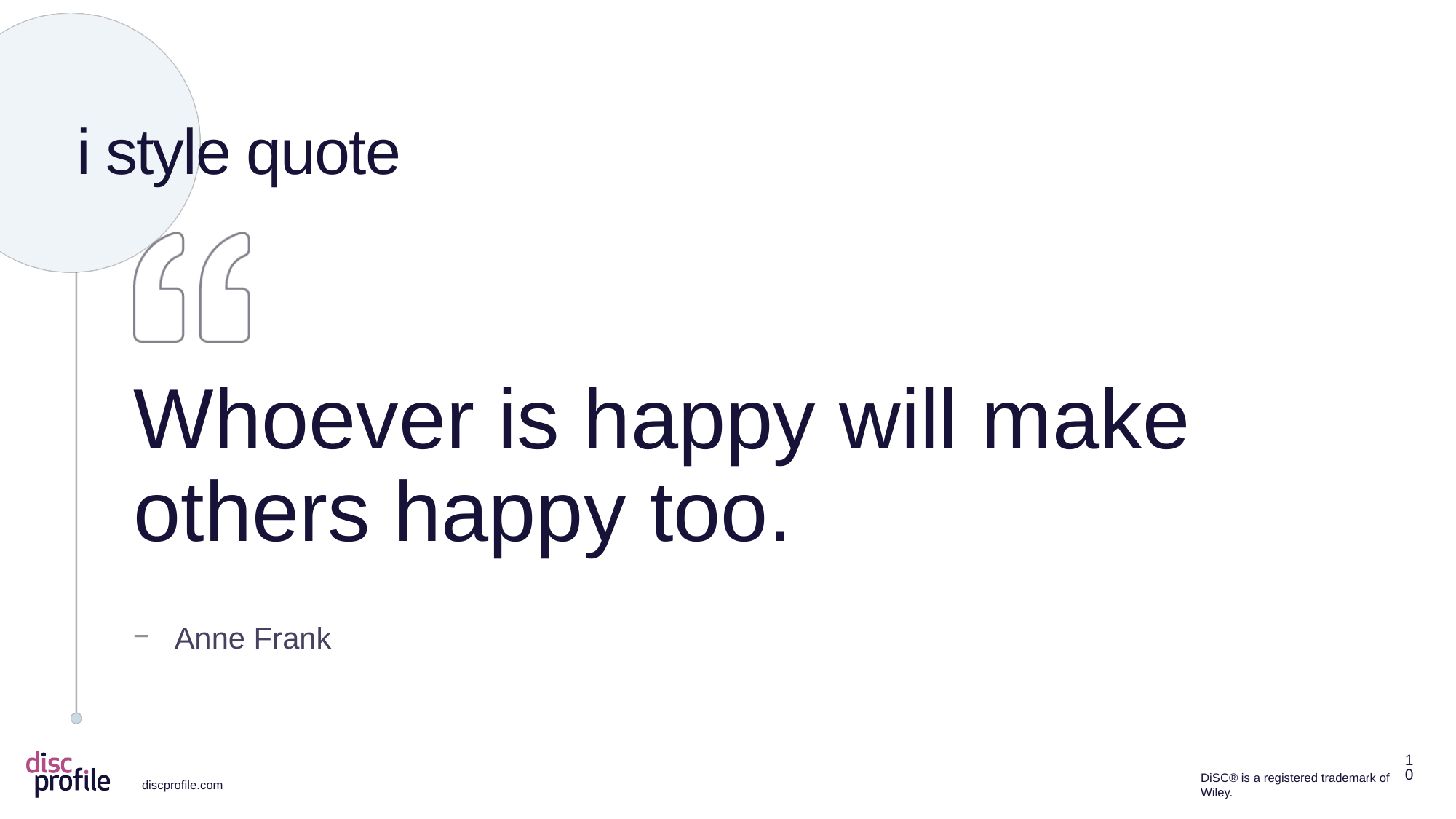

# i style quote
Whoever is happy will make others happy too.
Anne Frank
10